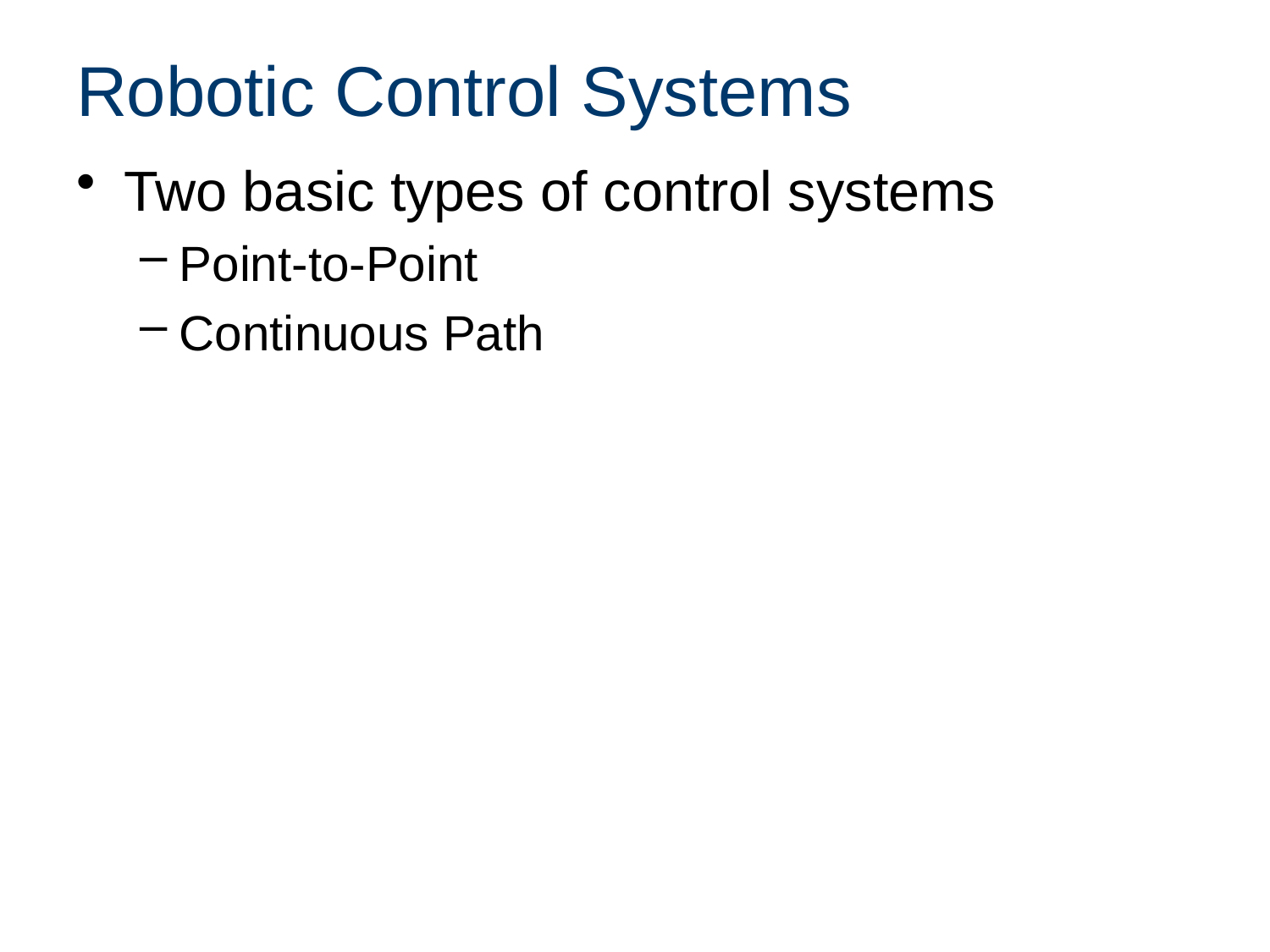

# Robotic Control Systems
Two basic types of control systems
Point-to-Point
Continuous Path